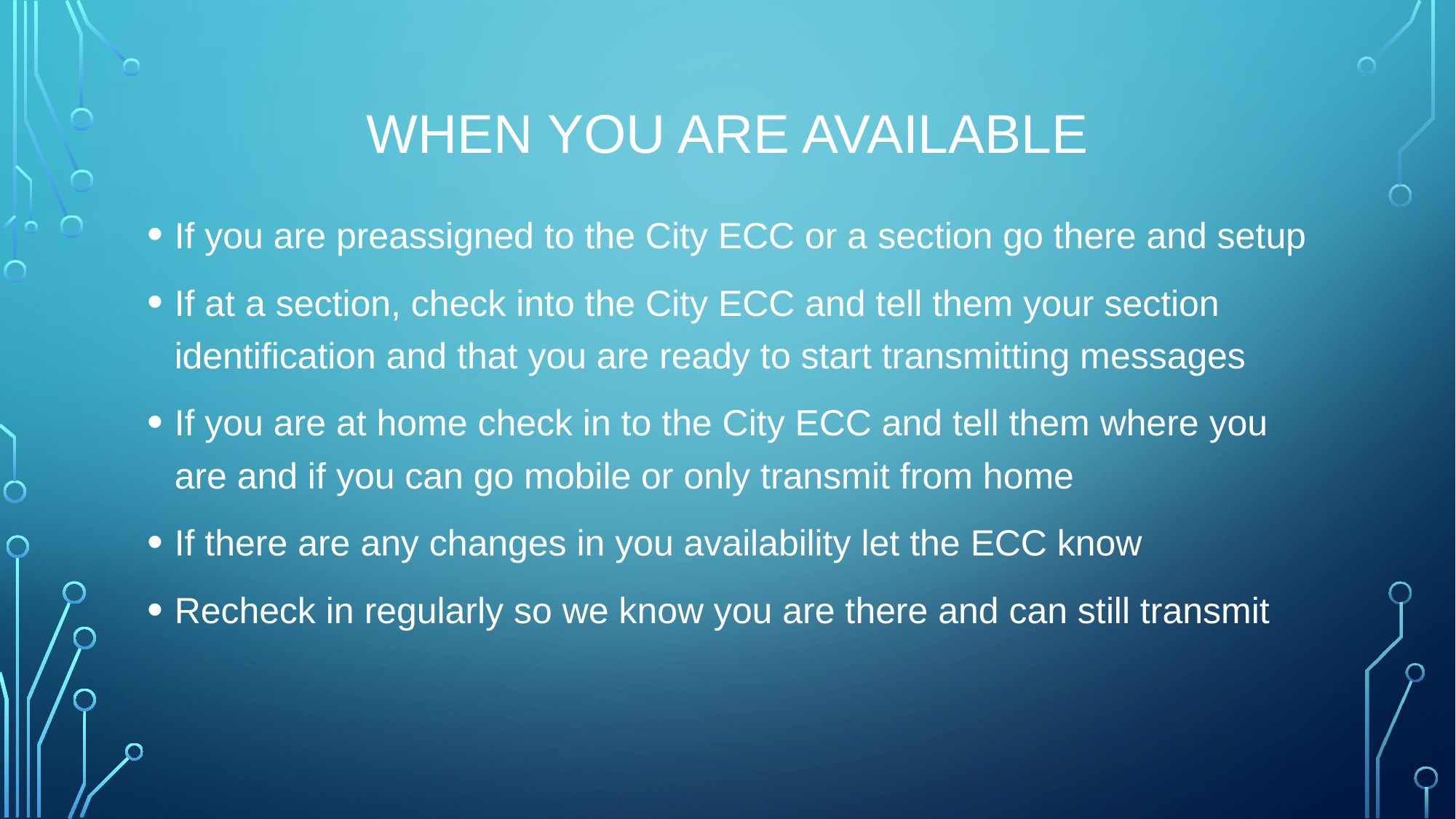

# When you are available
If you are preassigned to the City ECC or a section go there and setup
If at a section, check into the City ECC and tell them your section identification and that you are ready to start transmitting messages
If you are at home check in to the City ECC and tell them where you are and if you can go mobile or only transmit from home
If there are any changes in you availability let the ECC know
Recheck in regularly so we know you are there and can still transmit